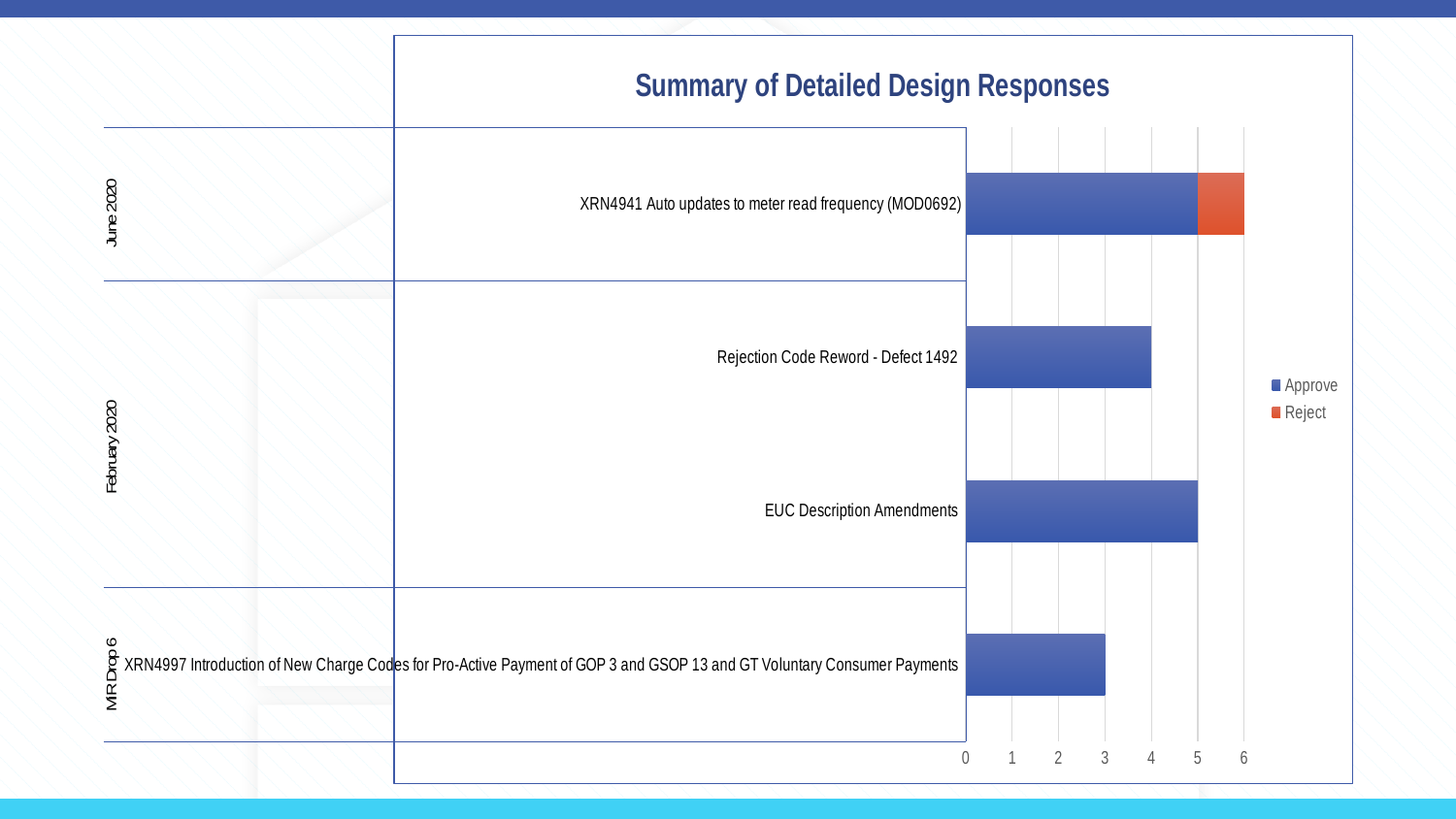

### Chart: Summary of Detailed Design Responses

| Category | Approve | Reject
 |
|---|---|---|
| XRN4997 Introduction of New Charge Codes for Pro-Active Payment of GOP 3 and GSOP 13 and GT Voluntary Consumer Payments  | 3.0 | None |
| EUC Description Amendments  | 5.0 | None |
| Rejection Code Reword - Defect 1492  | 4.0 | None |
| XRN4941 Auto updates to meter read frequency (MOD0692) | 5.0 | 1.0 |